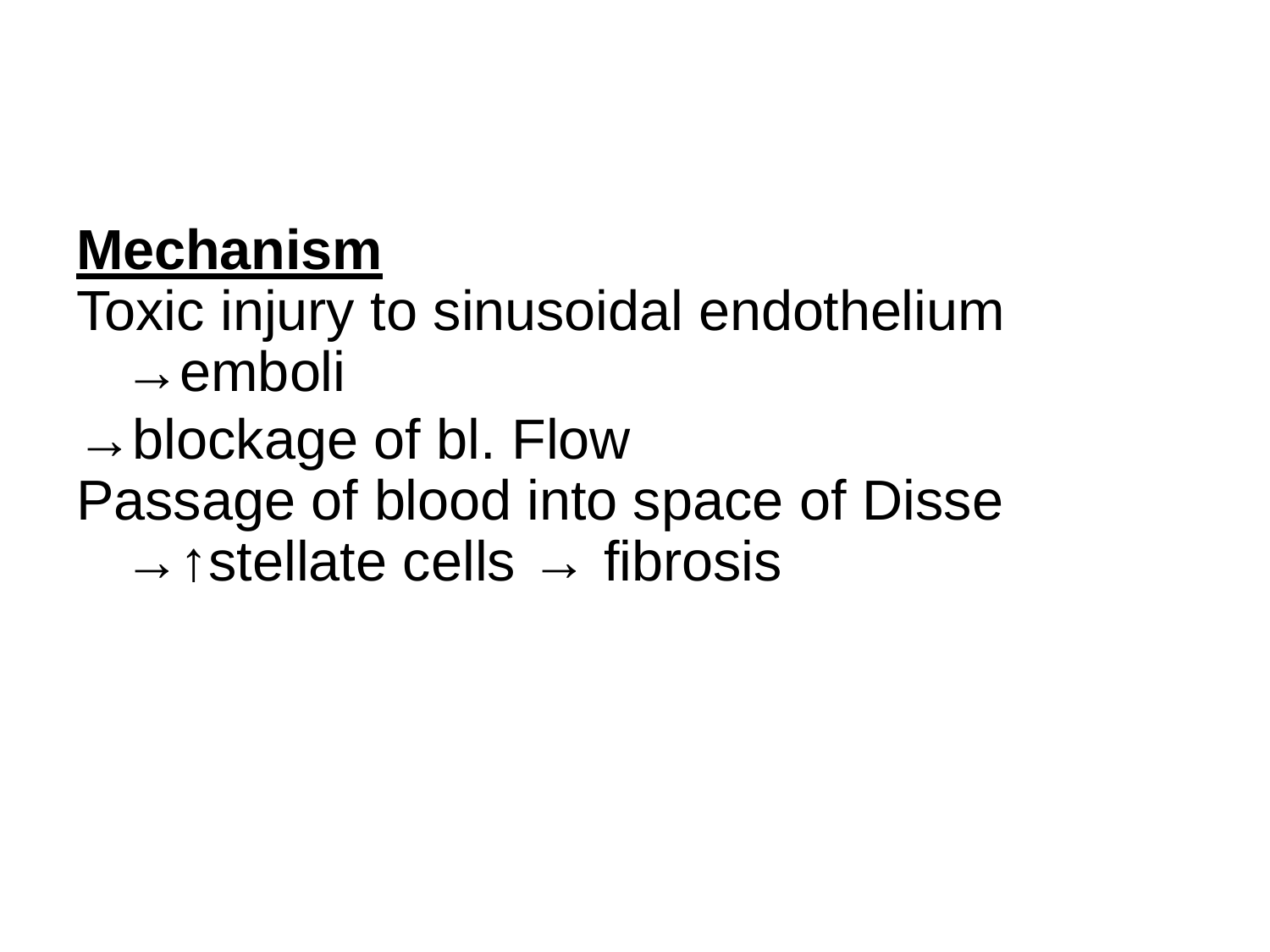

Mechanism
Toxic injury to sinusoidal endothelium
→emboli
→blockage of bl. Flow
Passage of blood into space of Disse
→↑stellate cells → fibrosis